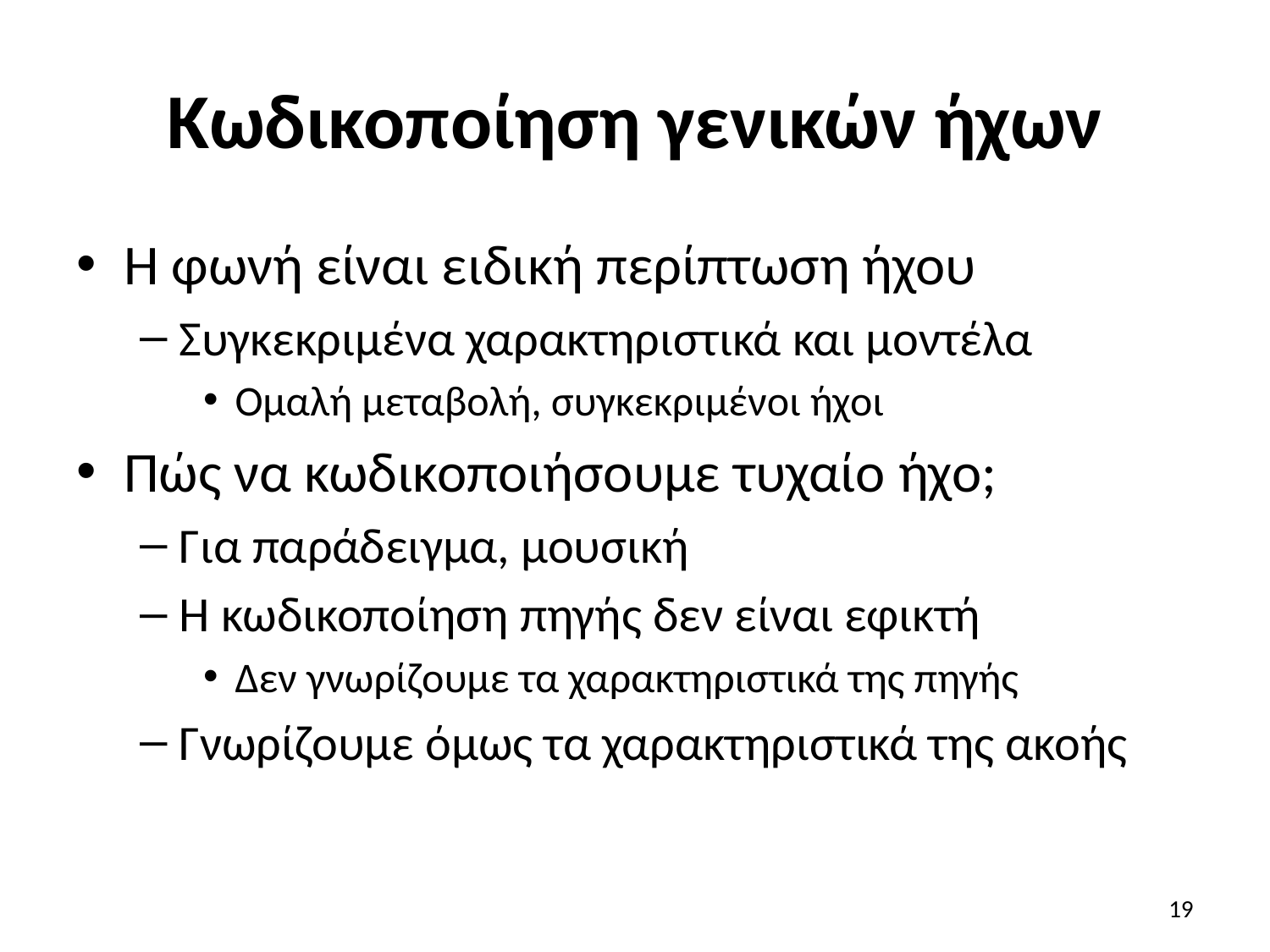

# Κωδικοποίηση γενικών ήχων
Η φωνή είναι ειδική περίπτωση ήχου
Συγκεκριμένα χαρακτηριστικά και μοντέλα
Ομαλή μεταβολή, συγκεκριμένοι ήχοι
Πώς να κωδικοποιήσουμε τυχαίο ήχο;
Για παράδειγμα, μουσική
Η κωδικοποίηση πηγής δεν είναι εφικτή
Δεν γνωρίζουμε τα χαρακτηριστικά της πηγής
Γνωρίζουμε όμως τα χαρακτηριστικά της ακοής
19